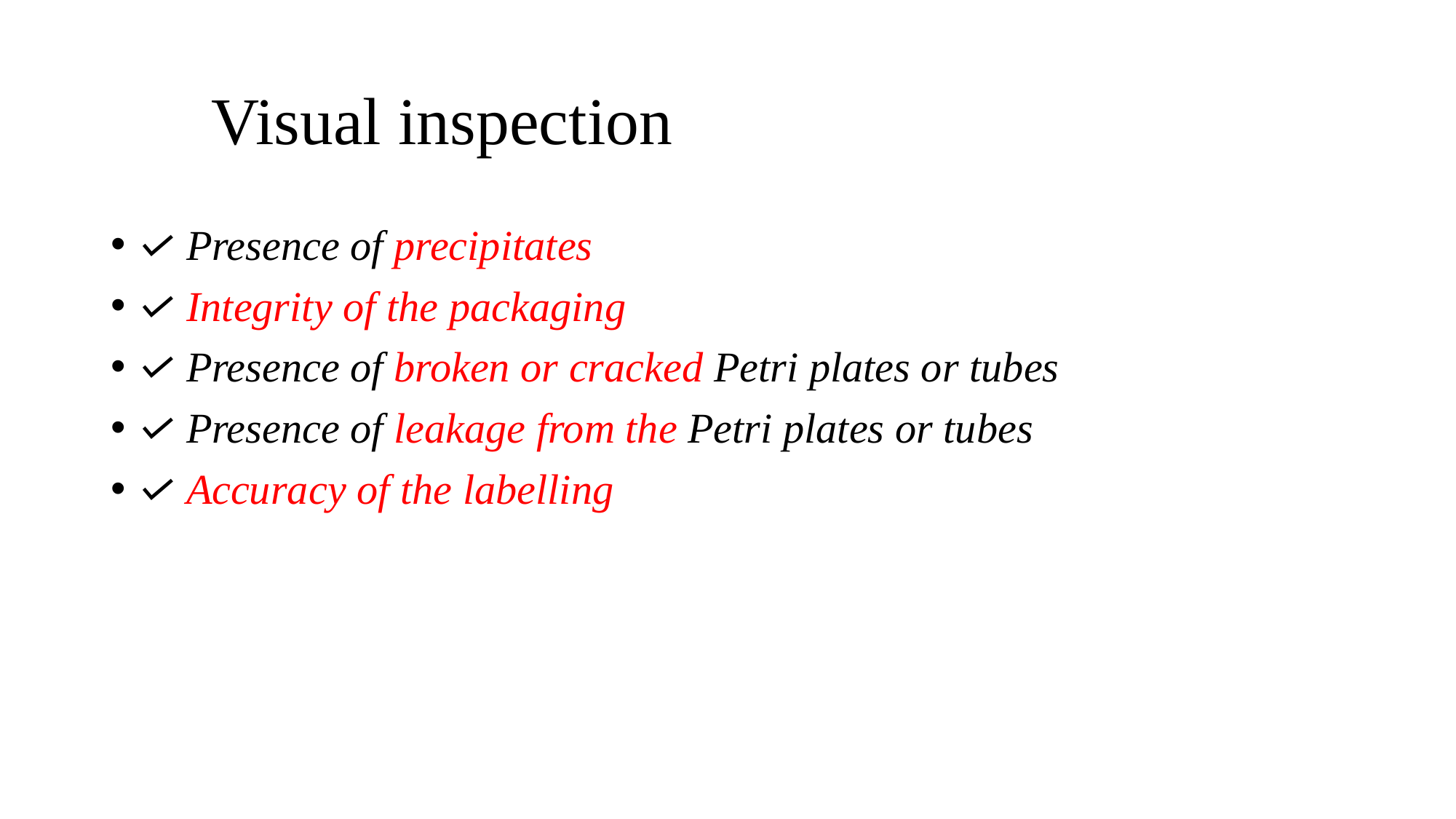

# Visual inspection
✓ Presence of precipitates
✓ Integrity of the packaging
✓ Presence of broken or cracked Petri plates or tubes
✓ Presence of leakage from the Petri plates or tubes
✓ Accuracy of the labelling